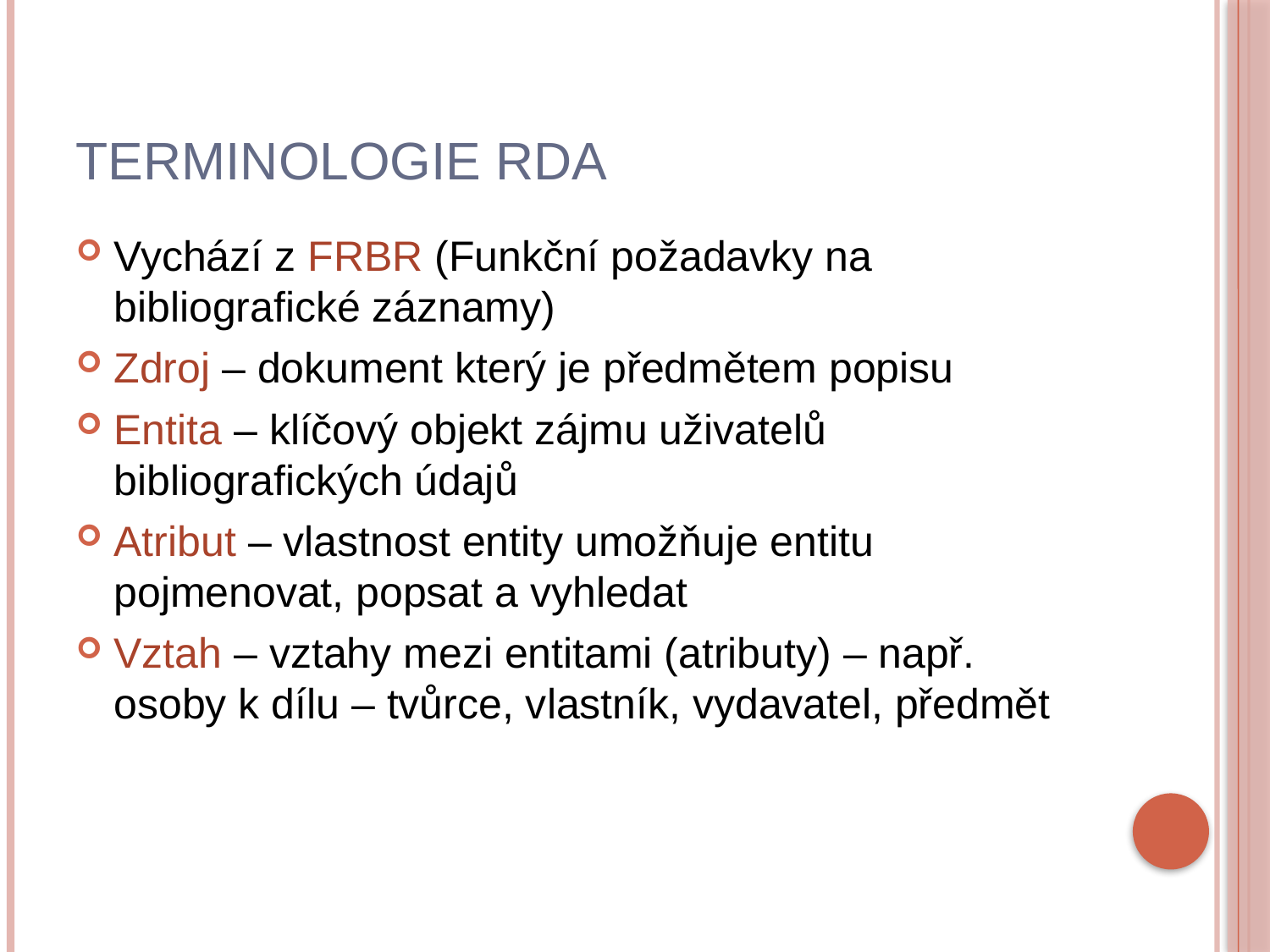

# Terminologie RDA
Vychází z FRBR (Funkční požadavky na bibliografické záznamy)
Zdroj – dokument který je předmětem popisu
Entita – klíčový objekt zájmu uživatelů bibliografických údajů
Atribut – vlastnost entity umožňuje entitu pojmenovat, popsat a vyhledat
Vztah – vztahy mezi entitami (atributy) – např. osoby k dílu – tvůrce, vlastník, vydavatel, předmět